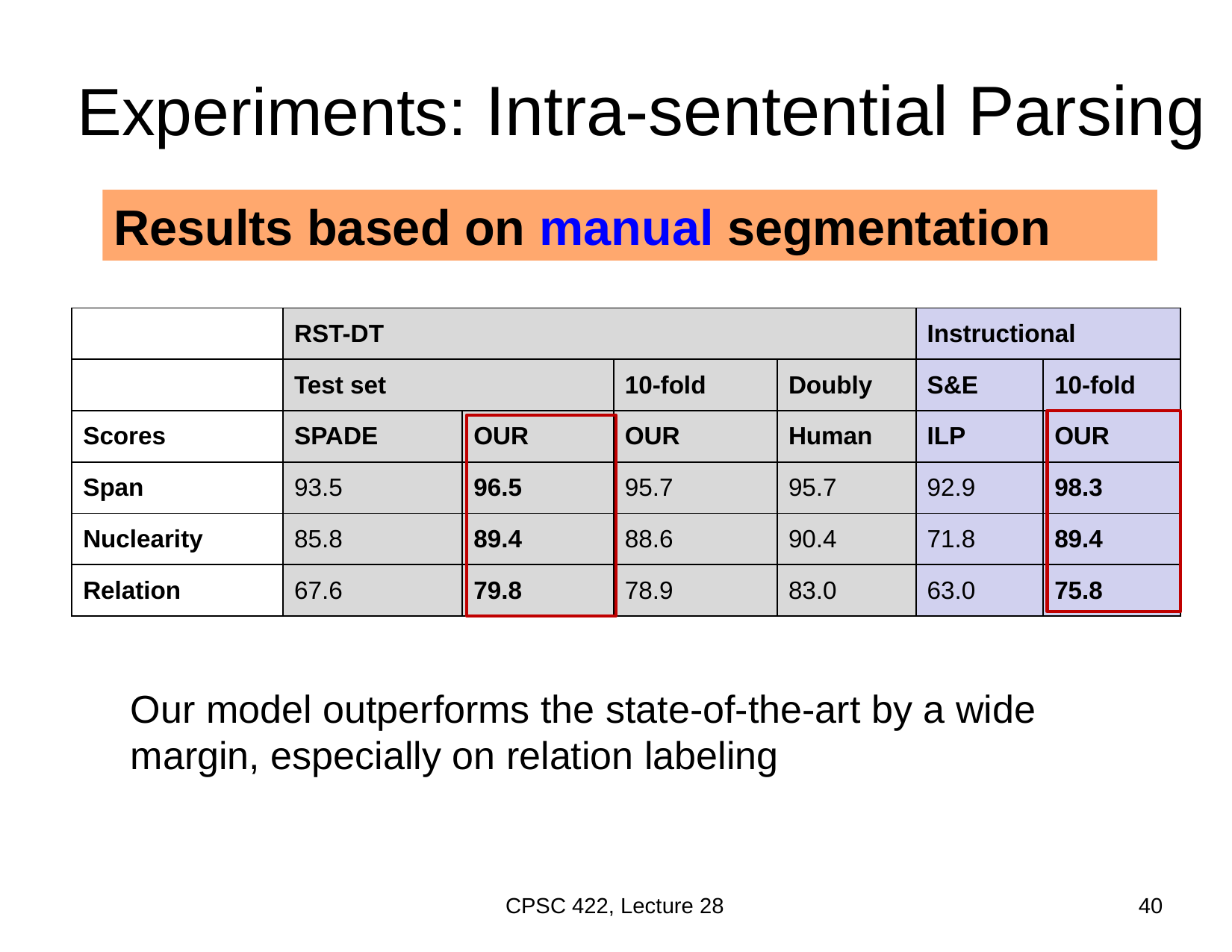

# Experiments: Intra-sentential Parsing
Results based on manual segmentation
|  | RST-DT |  |  |  | Instructional |  |
| --- | --- | --- | --- | --- | --- | --- |
|  | Test set |  | 10-fold | Doubly | S&E | 10-fold |
| Scores | SPADE | OUR | OUR | Human | ILP | OUR |
| Span | 93.5 | 96.5 | 95.7 | 95.7 | 92.9 | 98.3 |
| Nuclearity | 85.8 | 89.4 | 88.6 | 90.4 | 71.8 | 89.4 |
| Relation | 67.6 | 79.8 | 78.9 | 83.0 | 63.0 | 75.8 |

Our model outperforms the state-of-the-art by a wide margin, especially on relation labeling
CPSC 422, Lecture 28
40